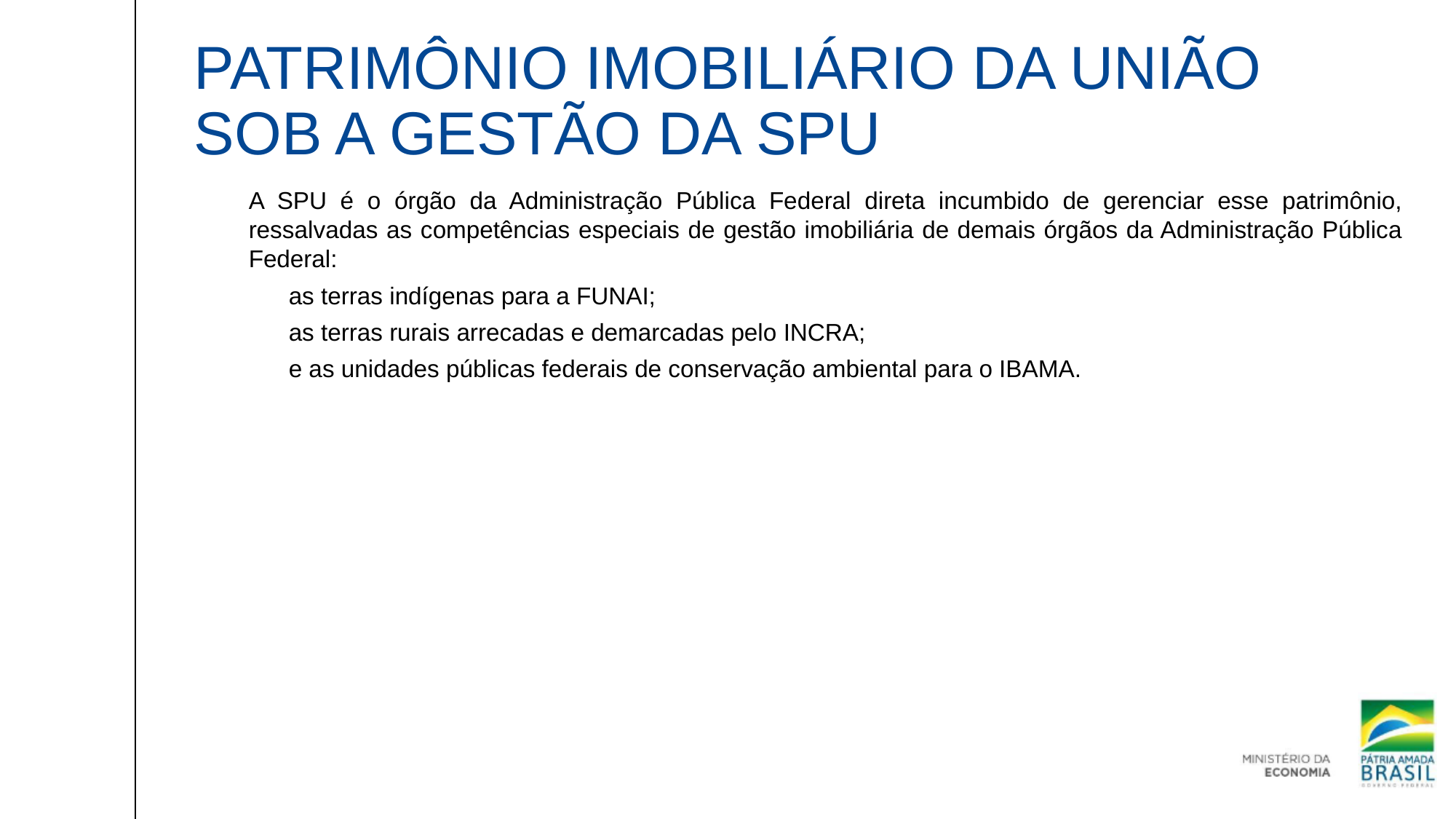

# Patrimônio Imobiliário da União sob a gestão da SPU
A SPU é o órgão da Administração Pública Federal direta incumbido de gerenciar esse patrimônio, ressalvadas as competências especiais de gestão imobiliária de demais órgãos da Administração Pública Federal:
as terras indígenas para a FUNAI;
as terras rurais arrecadas e demarcadas pelo INCRA;
e as unidades públicas federais de conservação ambiental para o IBAMA.